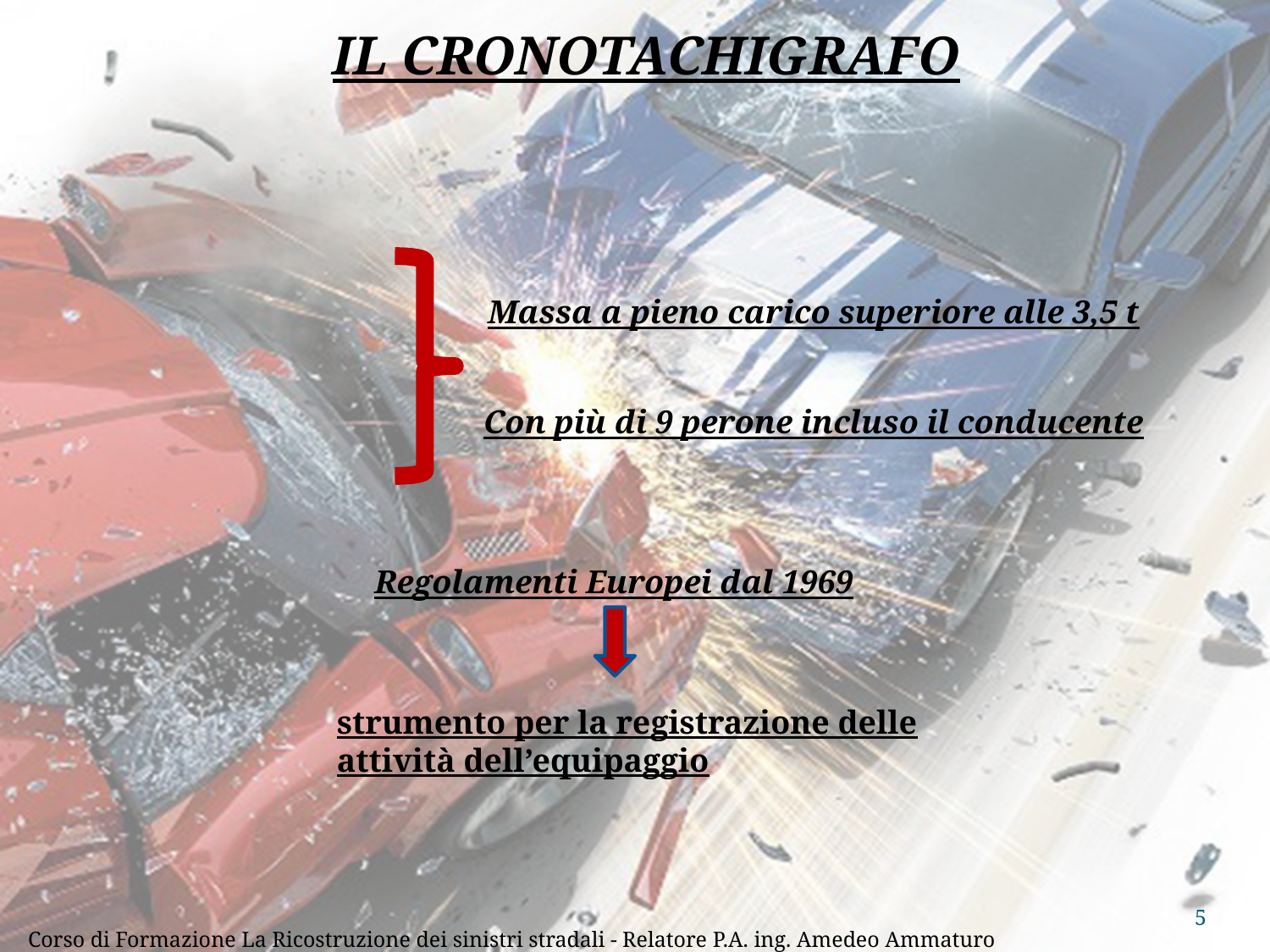

IL CRONOTACHIGRAFO

Veicoli trasporto merci

Massa a pieno carico superiore alle 3,5 t
Con più di 9 perone incluso il conducente
Regolamenti Europei dal 1969

strumento per la registrazione delle attività dell’equipaggio
5
Corso di Formazione La Ricostruzione dei sinistri stradali - Relatore P.A. ing. Amedeo Ammaturo